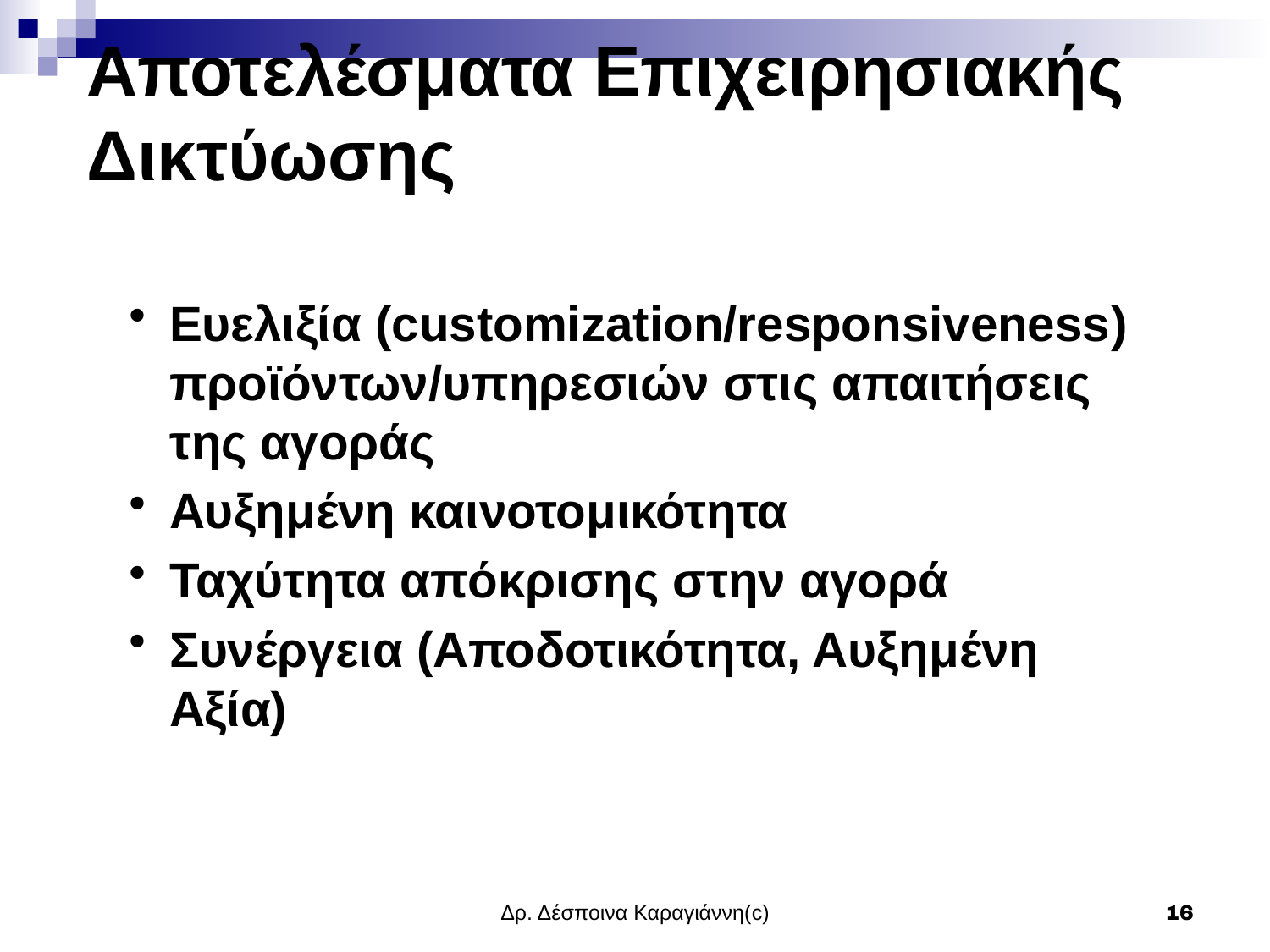

# Αποτελέσματα Επιχειρησιακής Δικτύωσης
Ευελιξία (customization/responsiveness) προϊόντων/υπηρεσιών στις απαιτήσεις της αγοράς
Αυξημένη καινοτομικότητα
Ταχύτητα απόκρισης στην αγορά
Συνέργεια (Αποδοτικότητα, Αυξημένη Αξία)

Δρ. Δέσποινα Καραγιάννη(c)
16